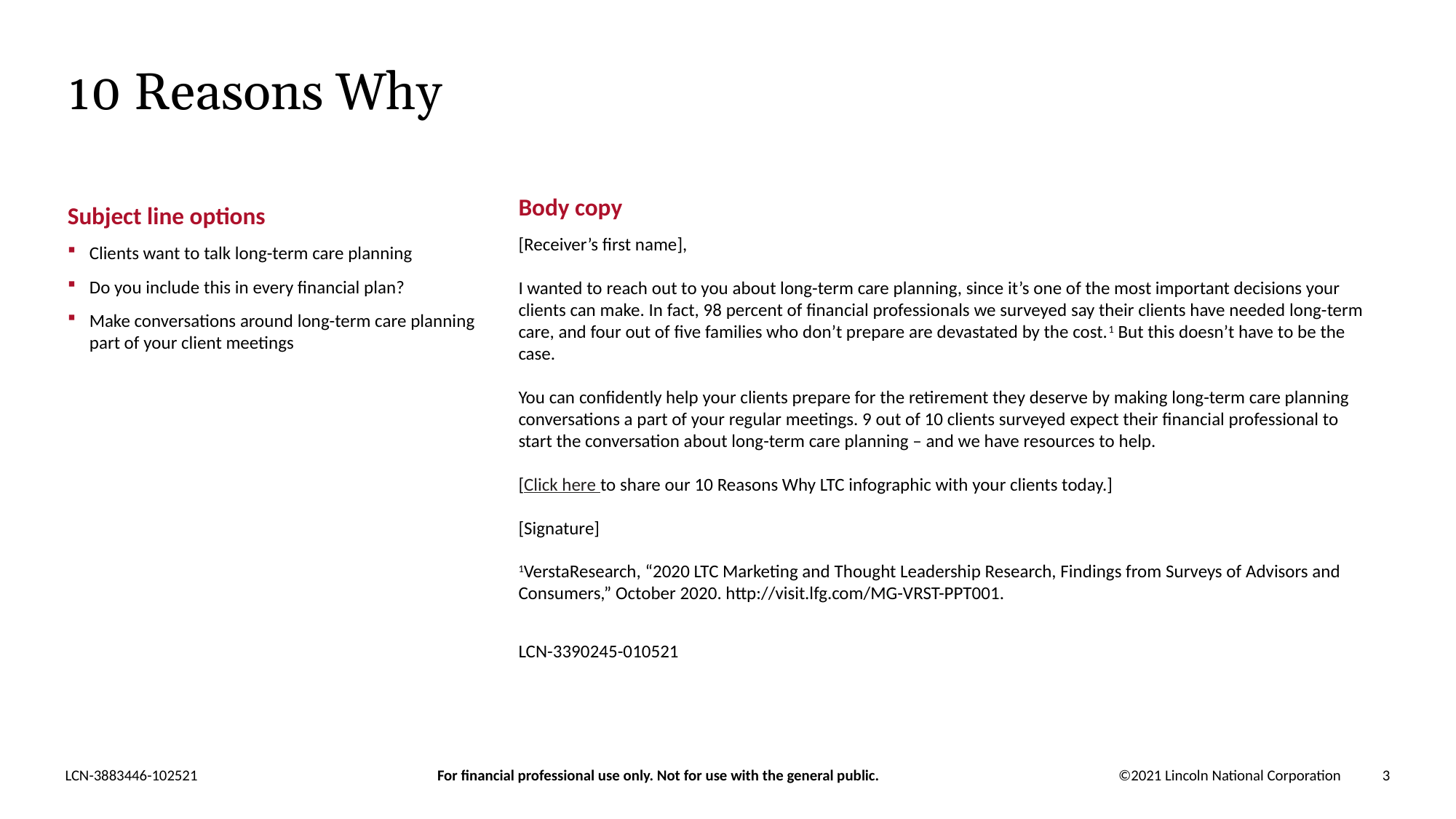

# 10 Reasons Why

Body copy
[Receiver’s first name],

I wanted to reach out to you about long-term care planning, since it’s one of the most important decisions your clients can make. In fact, 98 percent of financial professionals we surveyed say their clients have needed long-term care, and four out of five families who don’t prepare are devastated by the cost.1 But this doesn’t have to be the case.

You can confidently help your clients prepare for the retirement they deserve by making long-term care planning conversations a part of your regular meetings. 9 out of 10 clients surveyed expect their financial professional to start the conversation about long-term care planning – and we have resources to help.

[Click here to share our 10 Reasons Why LTC infographic with your clients today.]

[Signature]

1VerstaResearch, “2020 LTC Marketing and Thought Leadership Research, Findings from Surveys of Advisors and Consumers,” October 2020. http://visit.lfg.com/MG-VRST-PPT001.

LCN-3390245-010521

Subject line options
Clients want to talk long-term care planning
Do you include this in every financial plan?
Make conversations around long-term care planning part of your client meetings